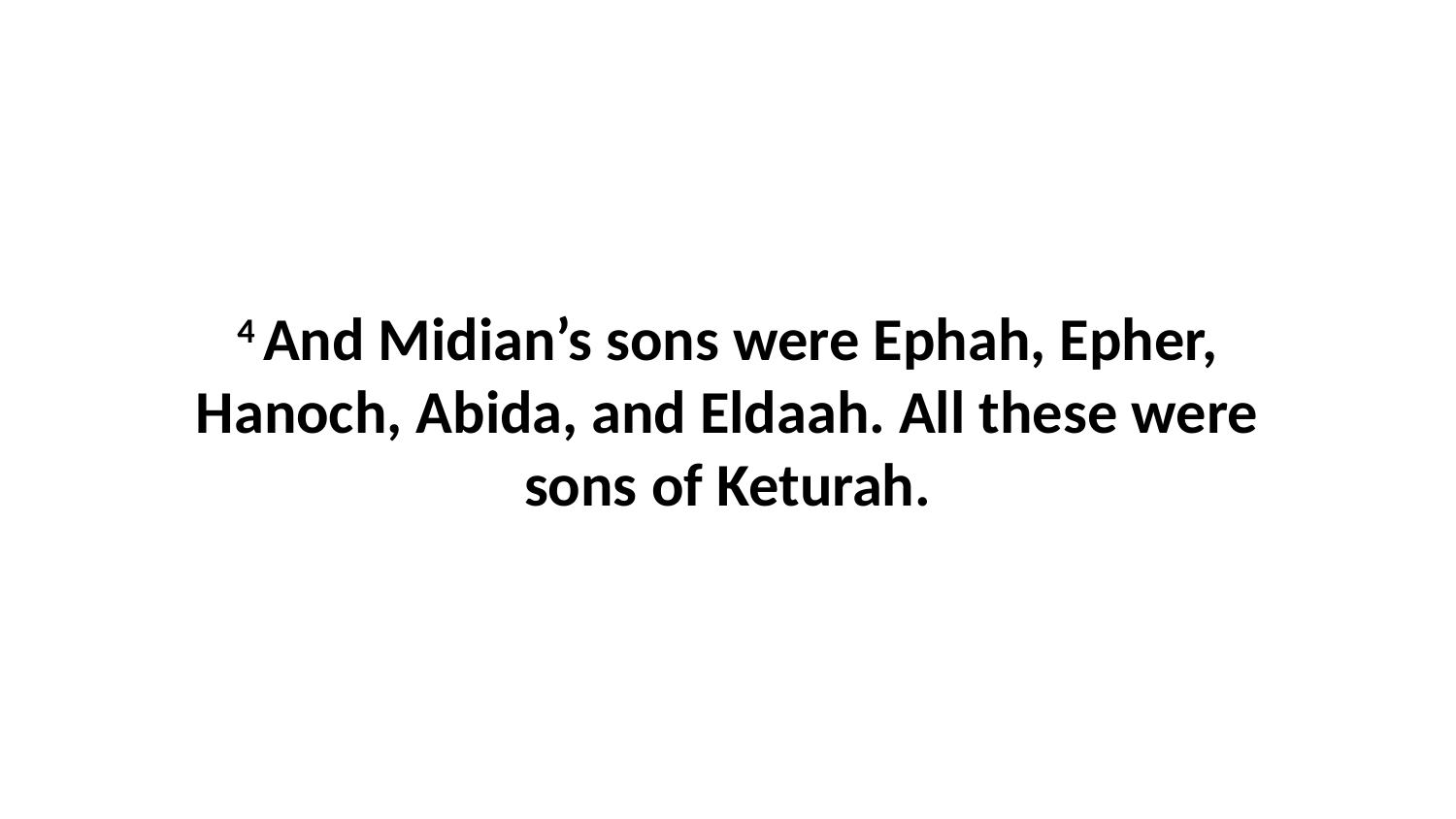

4 And Midian’s sons were Ephah, Epher, Hanoch, Abida, and Eldaah. All these were sons of Keturah.